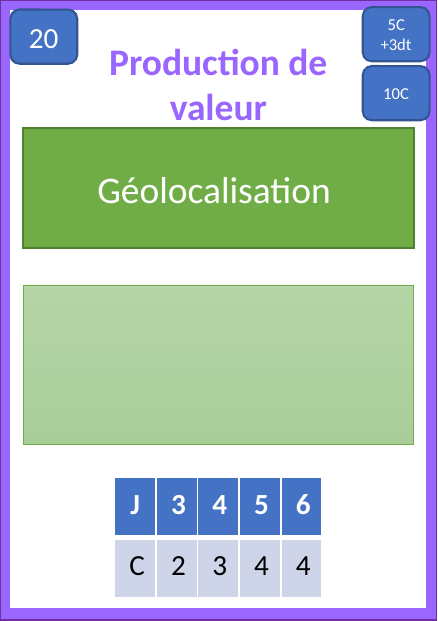

5C +3dt

20
+2
0
Production de valeur
10C
Géolocalisation

| J | 3 | 4 | 5 | 6 |
| --- | --- | --- | --- | --- |
| C | 2 | 3 | 4 | 4 |